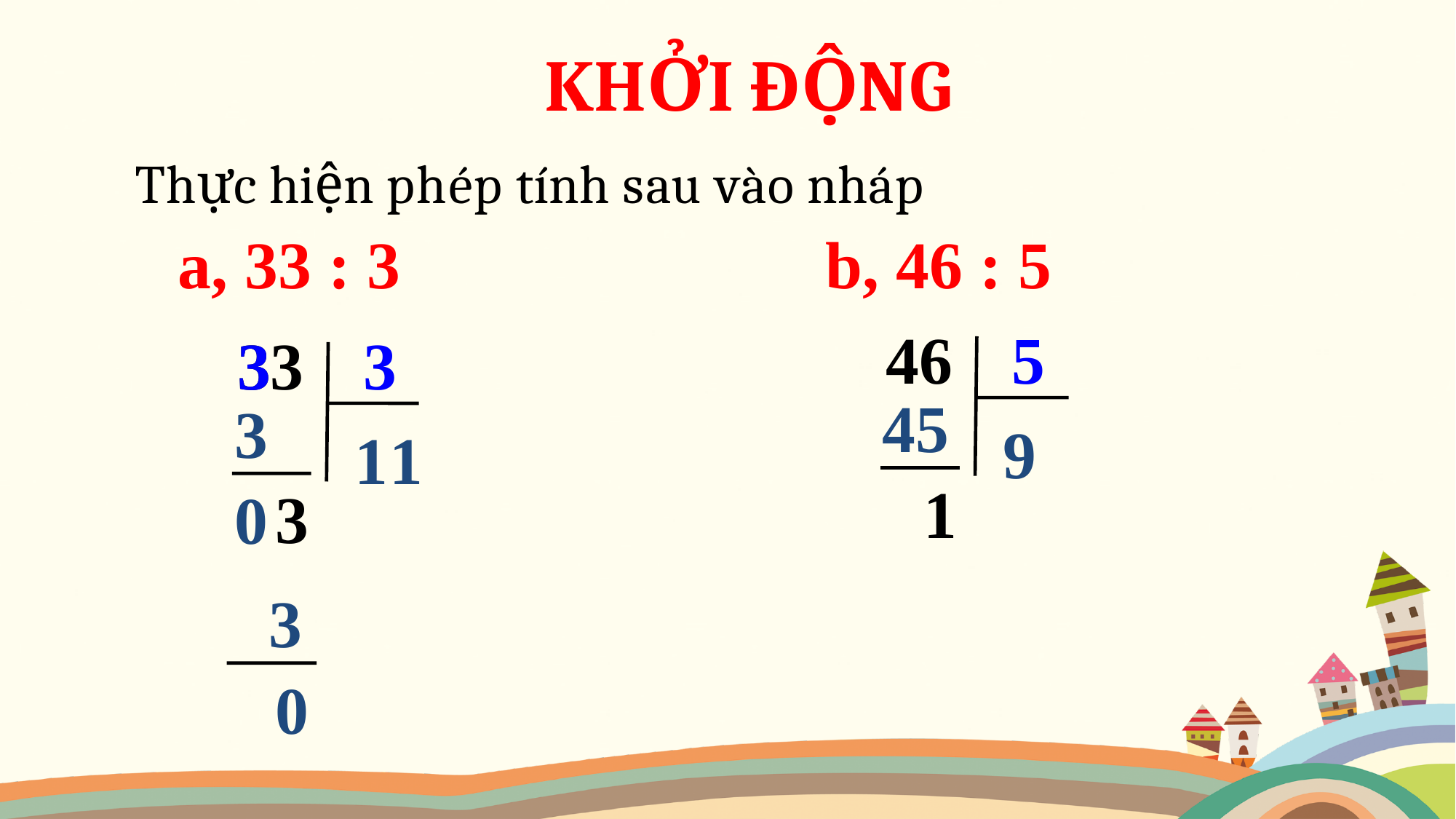

KHỞI ĐỘNG
Thực hiện phép tính sau vào nháp
b, 46 : 5
a, 33 : 3
5
46
3
3
33

45
3

9
1
1
1

3
0

3
0